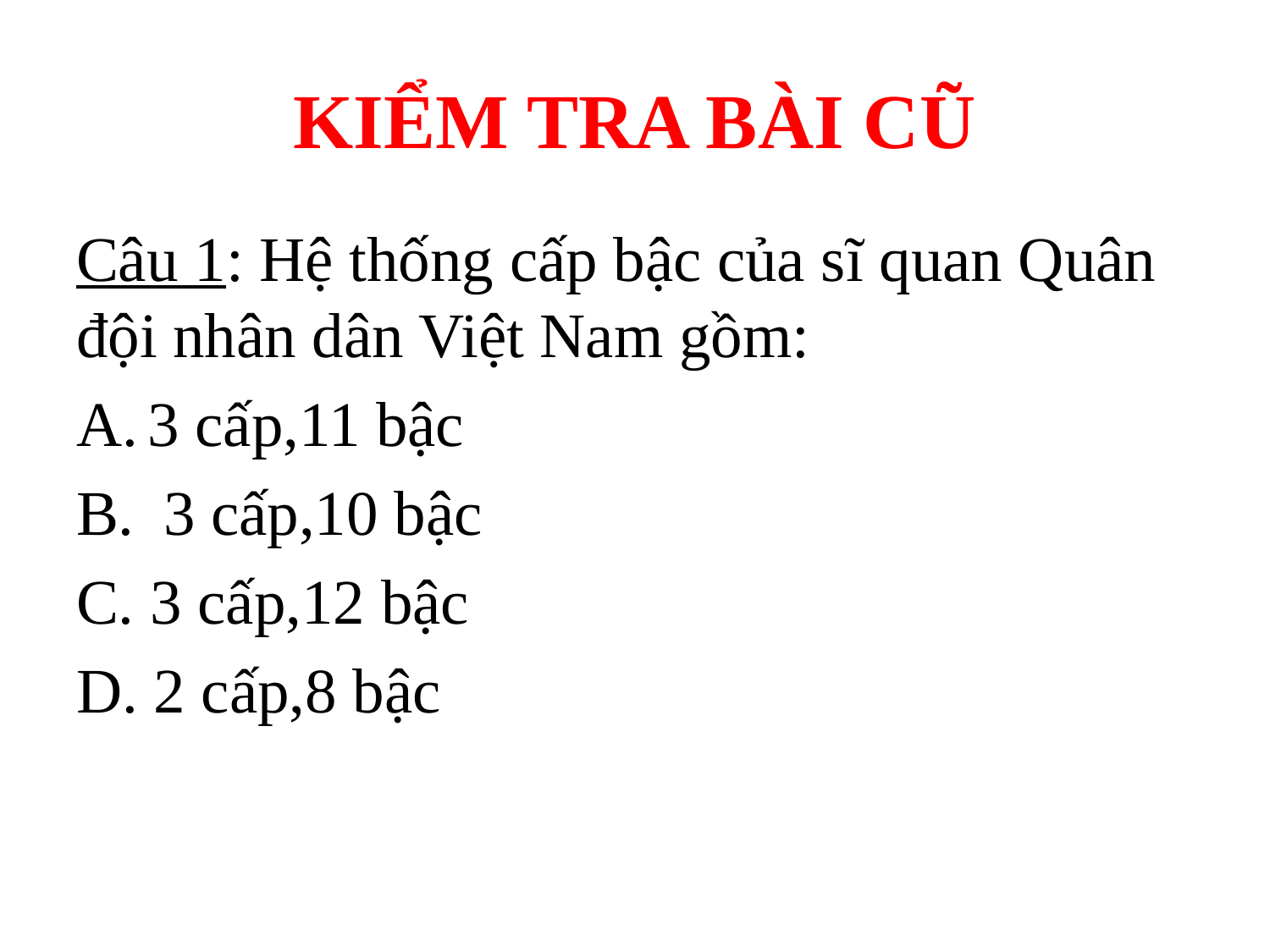

# KIỂM TRA BÀI CŨ
Câu 1: Hệ thống cấp bậc của sĩ quan Quân đội nhân dân Việt Nam gồm:
3 cấp,11 bậc
 3 cấp,10 bậc
C. 3 cấp,12 bậc
D. 2 cấp,8 bậc